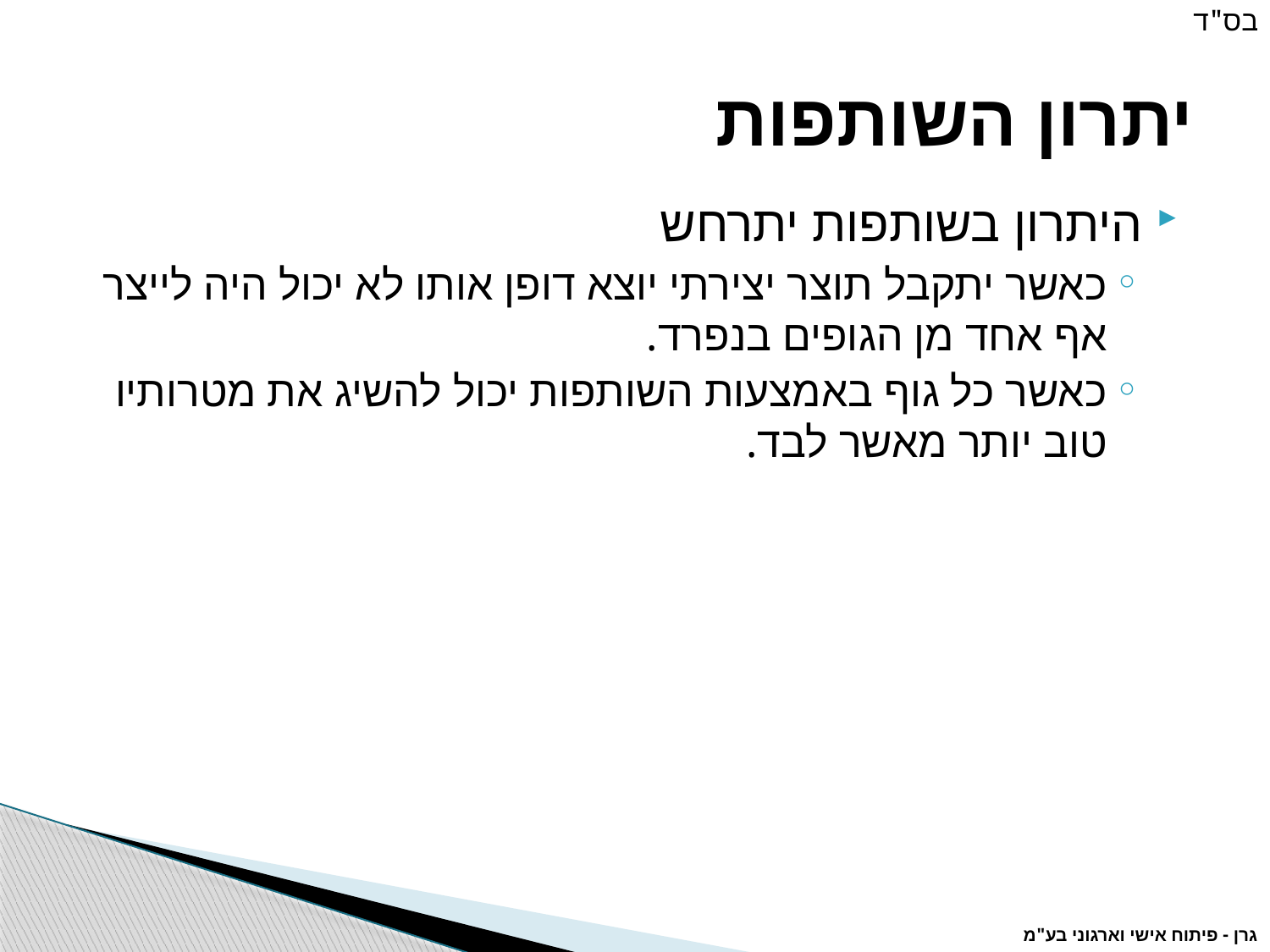

בס"ד
# יתרון השותפות
היתרון בשותפות יתרחש
כאשר יתקבל תוצר יצירתי יוצא דופן אותו לא יכול היה לייצר אף אחד מן הגופים בנפרד.
כאשר כל גוף באמצעות השותפות יכול להשיג את מטרותיו טוב יותר מאשר לבד.

גרן - פיתוח אישי וארגוני בע"מ